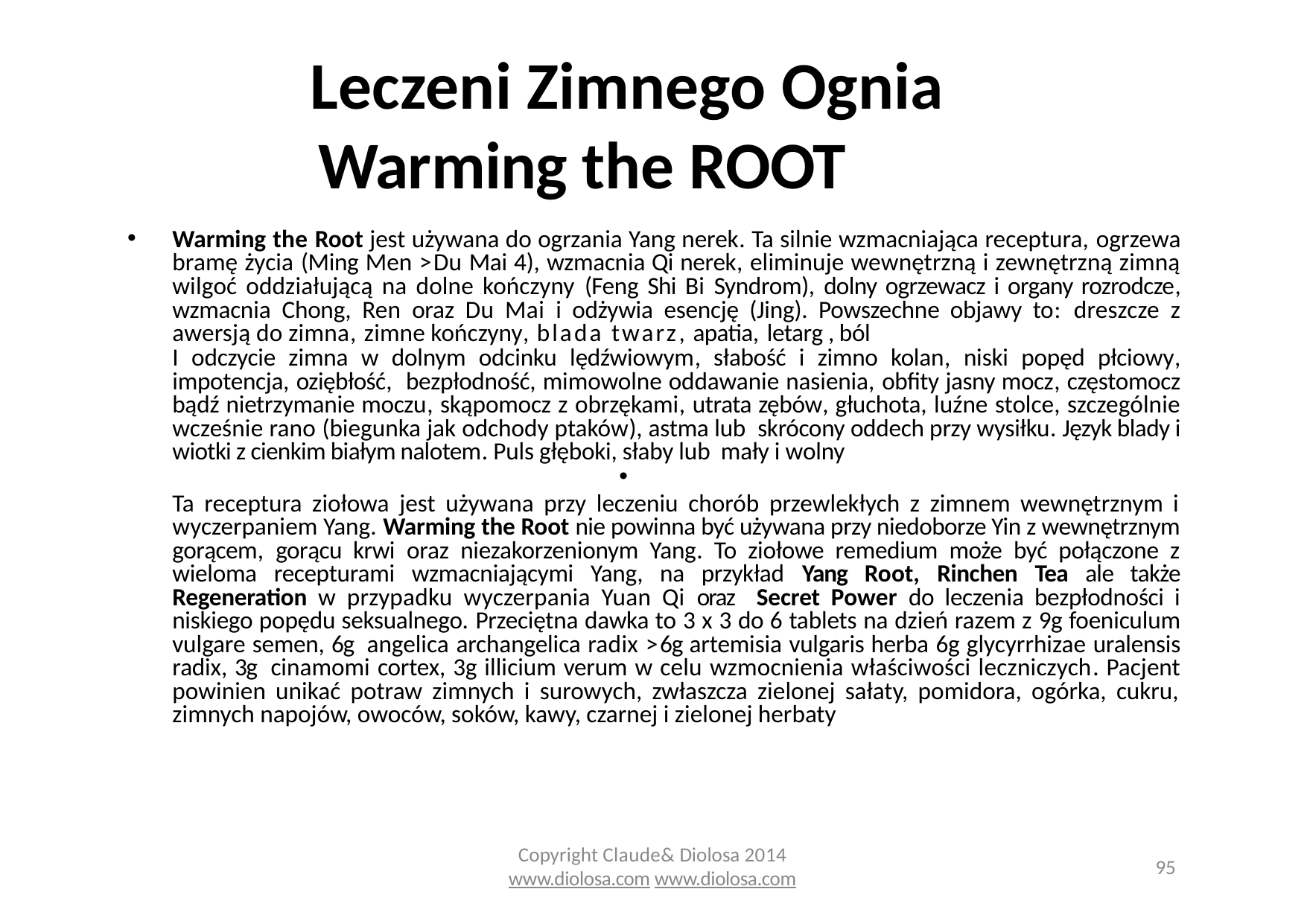

# Leczeni Zimnego Ognia Warming the ROOT
Warming the Root jest używana do ogrzania Yang nerek. Ta silnie wzmacniająca receptura, ogrzewa bramę życia (Ming Men > Du Mai 4), wzmacnia Qi nerek, eliminuje wewnętrzną i zewnętrzną zimną wilgoć oddziałującą na dolne kończyny (Feng Shi Bi Syndrom), dolny ogrzewacz i organy rozrodcze, wzmacnia Chong, Ren oraz Du Mai i odżywia esencję (Jing). Powszechne objawy to: dreszcze z awersją do zimna, zimne kończyny, blada twarz, apatia, letarg , ból
I odczycie zimna w dolnym odcinku lędźwiowym, słabość i zimno kolan, niski popęd płciowy, impotencja, oziębłość,  bezpłodność, mimowolne oddawanie nasienia, obfity jasny mocz, częstomocz bądź nietrzymanie moczu, skąpomocz z obrzękami, utrata zębów, głuchota, luźne stolce, szczególnie wcześnie rano (biegunka jak odchody ptaków), astma lub  skrócony oddech przy wysiłku. Język blady i wiotki z cienkim białym nalotem. Puls głęboki, słaby lub  mały i wolny
					•
Ta receptura ziołowa jest używana przy leczeniu chorób przewlekłych z zimnem wewnętrznym i wyczerpaniem Yang. Warming the Root nie powinna być używana przy niedoborze Yin z wewnętrznym gorącem, gorącu krwi oraz niezakorzenionym Yang. To ziołowe remedium może być połączone z wieloma recepturami wzmacniającymi Yang, na przykład Yang Root, Rinchen Tea ale także Regeneration w przypadku wyczerpania Yuan Qi oraz  Secret Power do leczenia bezpłodności i niskiego popędu seksualnego. Przeciętna dawka to 3 x 3 do 6 tablets na dzień razem z 9g foeniculum vulgare semen, 6g  angelica archangelica radix > 6g artemisia vulgaris herba 6g glycyrrhizae uralensis radix, 3g  cinamomi cortex, 3g illicium verum w celu wzmocnienia właściwości leczniczych. Pacjent powinien unikać potraw zimnych i surowych, zwłaszcza zielonej sałaty, pomidora, ogórka, cukru, zimnych napojów, owoców, soków, kawy, czarnej i zielonej herbaty
Copyright Claude& Diolosa 2014
www.diolosa.com www.diolosa.com
95